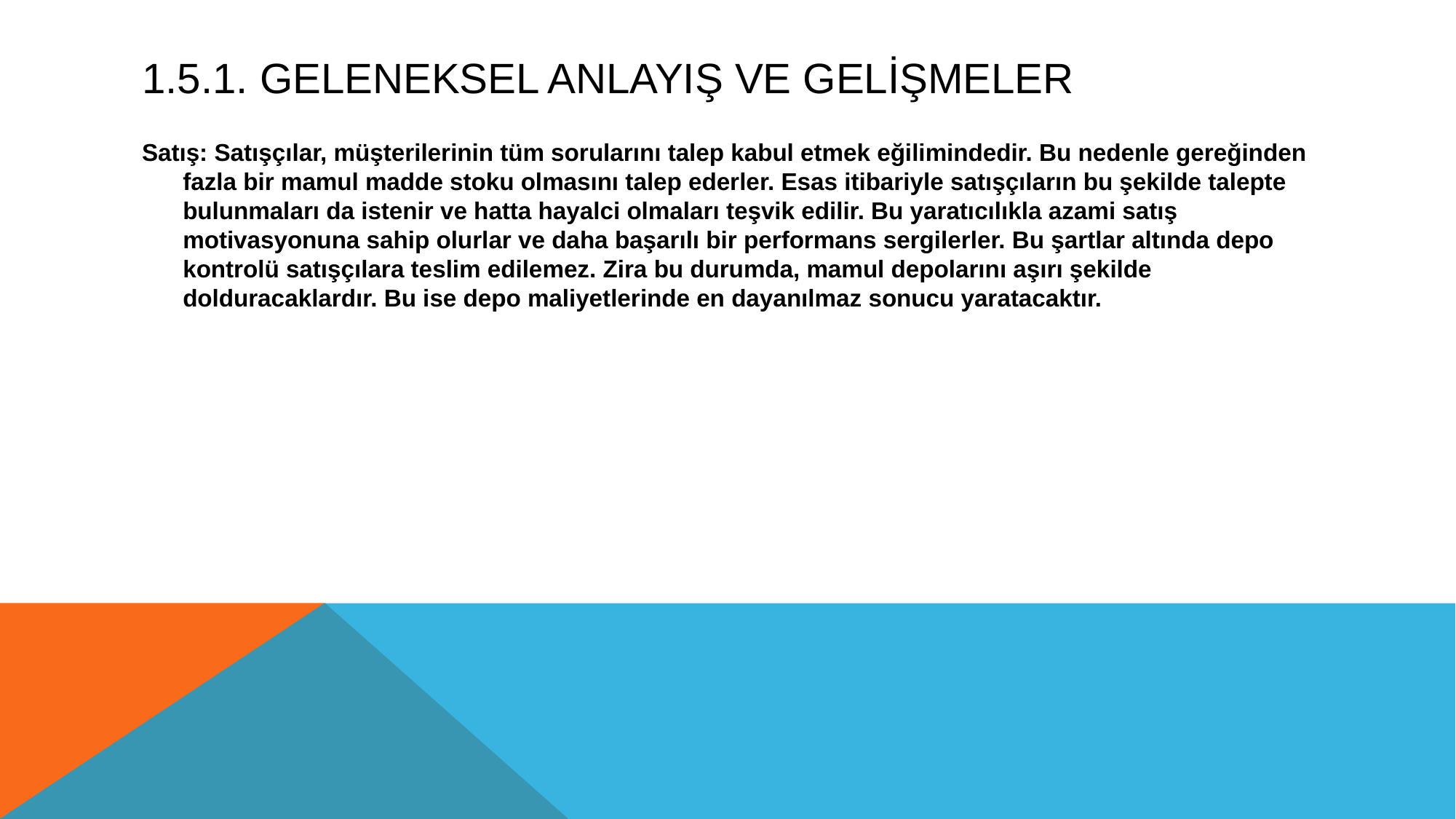

# 1.5.1. Geleneksel Anlayış ve Gelişmeler
Satış: Satışçılar, müşterilerinin tüm sorularını talep kabul etmek eğilimindedir. Bu nedenle gereğinden fazla bir mamul madde stoku olmasını talep ederler. Esas itibariyle satışçıların bu şekilde talepte bulunmaları da istenir ve hatta hayalci olmaları teşvik edilir. Bu yaratıcılıkla azami satış motivasyonuna sahip olurlar ve daha başarılı bir performans sergilerler. Bu şartlar altında depo kontrolü satışçılara teslim edilemez. Zira bu durumda, mamul depolarını aşırı şekilde dolduracaklardır. Bu ise depo maliyetlerinde en dayanılmaz sonucu yaratacaktır.